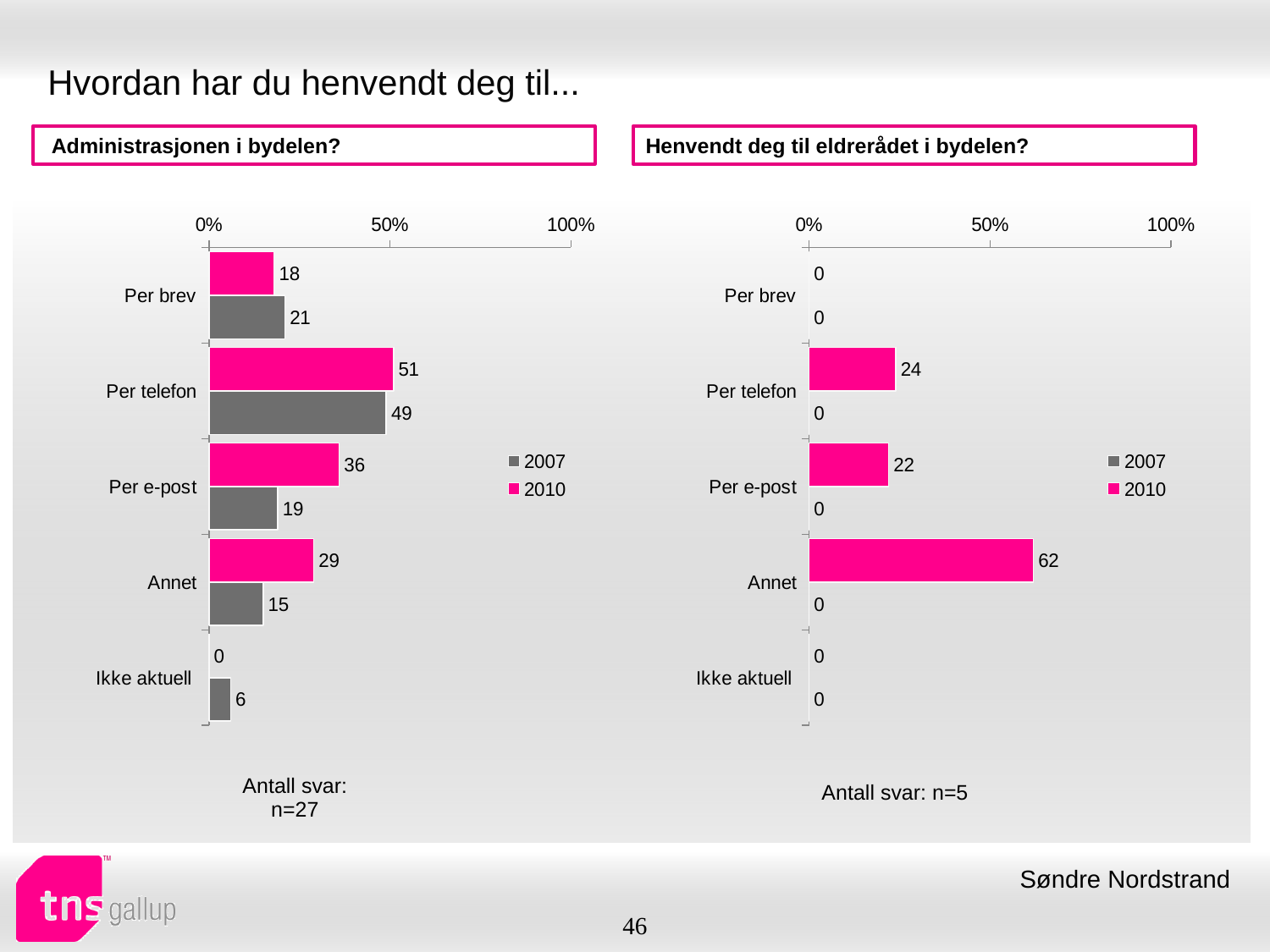

# Hvordan har du henvendt deg til...
 Administrasjonen i bydelen?
Henvendt deg til eldrerådet i bydelen?

### Chart

| Category | 2010 | 2007 |
|---|---|---|
| Per brev | 18.0 | 21.0 |
| Per telefon | 51.0 | 49.0 |
| Per e-post | 36.0 | 19.0 |
| Annet | 29.0 | 15.0 |
| Ikke aktuell  | 0.0 | 6.0 |

### Chart

| Category | 2010 | 2007 |
|---|---|---|
| Per brev | 0.0 | 0.0 |
| Per telefon | 24.0 | 0.0 |
| Per e-post | 22.0 | 0.0 |
| Annet | 62.0 | 0.0 |
| Ikke aktuell  | 0.0 | 0.0 |
| Antall svar: n=27 |
| --- |
| Antall svar: n=5 |
| --- |
Søndre Nordstrand
46